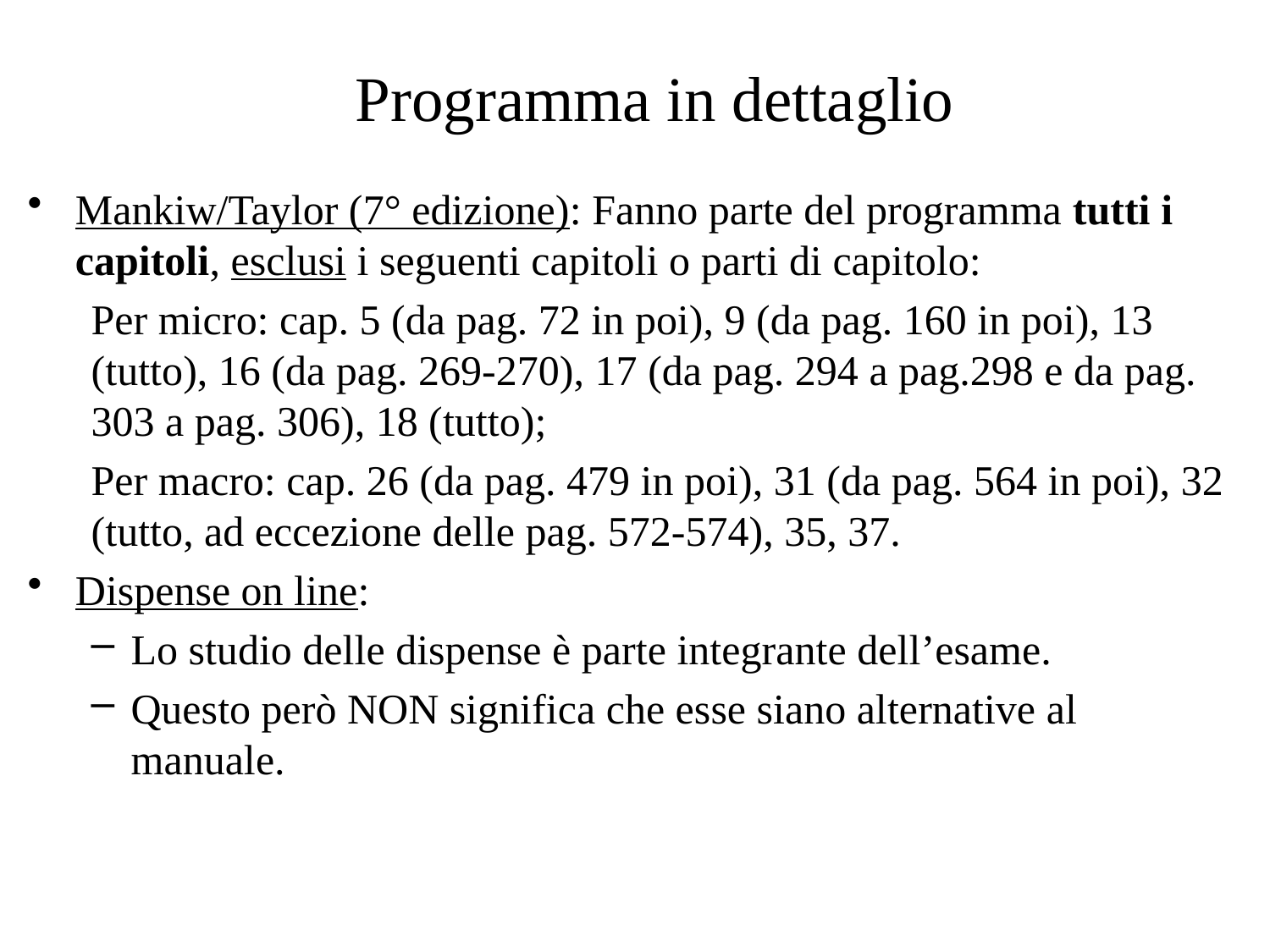

# Programma in dettaglio
Mankiw/Taylor (7° edizione): Fanno parte del programma tutti i capitoli, esclusi i seguenti capitoli o parti di capitolo:
Per micro: cap. 5 (da pag. 72 in poi), 9 (da pag. 160 in poi), 13 (tutto), 16 (da pag. 269-270), 17 (da pag. 294 a pag.298 e da pag. 303 a pag. 306), 18 (tutto);
Per macro: cap. 26 (da pag. 479 in poi), 31 (da pag. 564 in poi), 32 (tutto, ad eccezione delle pag. 572-574), 35, 37.
Dispense on line:
Lo studio delle dispense è parte integrante dell’esame.
Questo però NON significa che esse siano alternative al manuale.